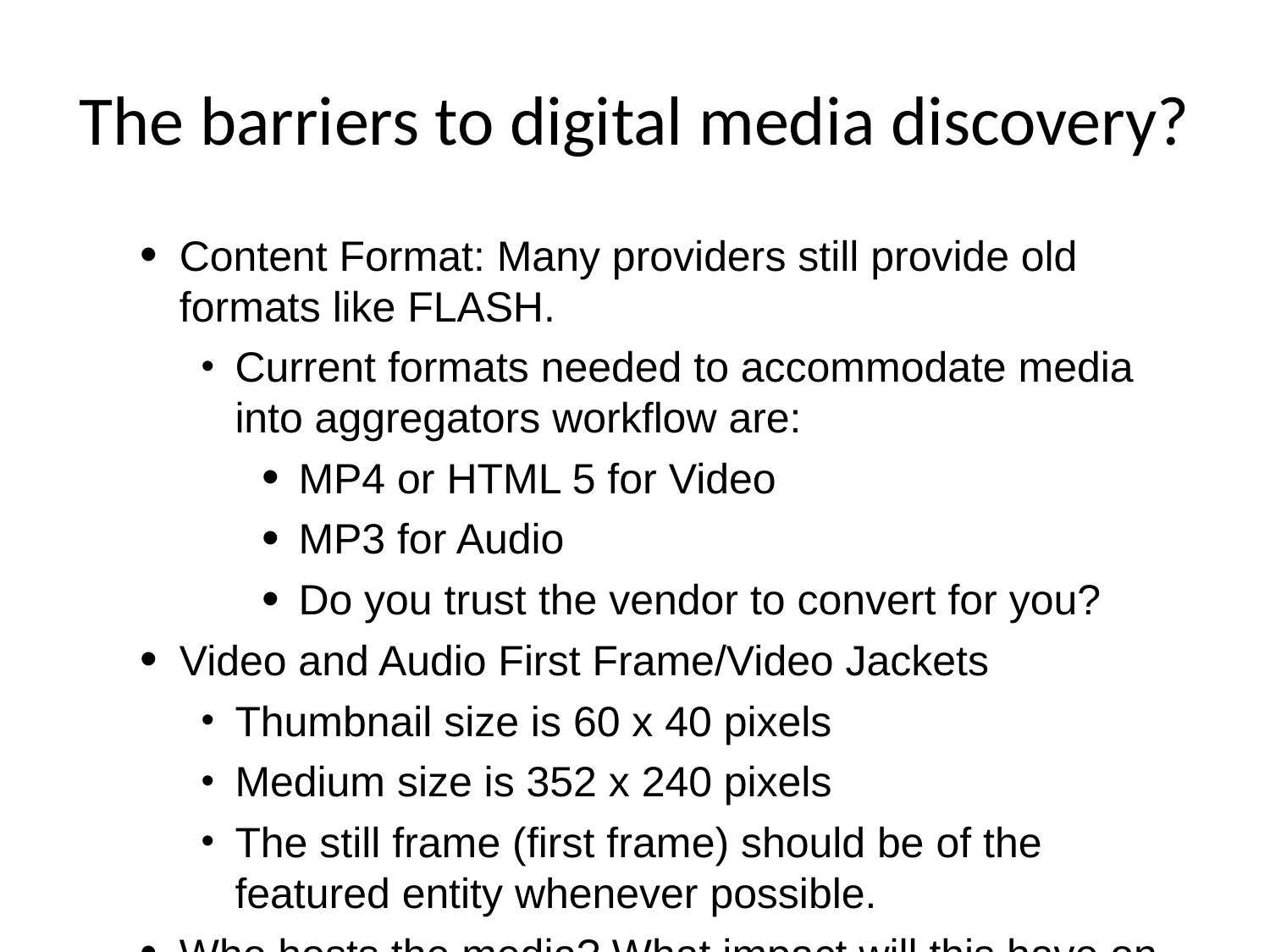

# The barriers to digital media discovery?
Content Format: Many providers still provide old formats like FLASH.
Current formats needed to accommodate media into aggregators workflow are:
MP4 or HTML 5 for Video
MP3 for Audio
Do you trust the vendor to convert for you?
Video and Audio First Frame/Video Jackets
Thumbnail size is 60 x 40 pixels
Medium size is 352 x 240 pixels
The still frame (first frame) should be of the featured entity whenever possible.
Who hosts the media? What impact will this have on usability?